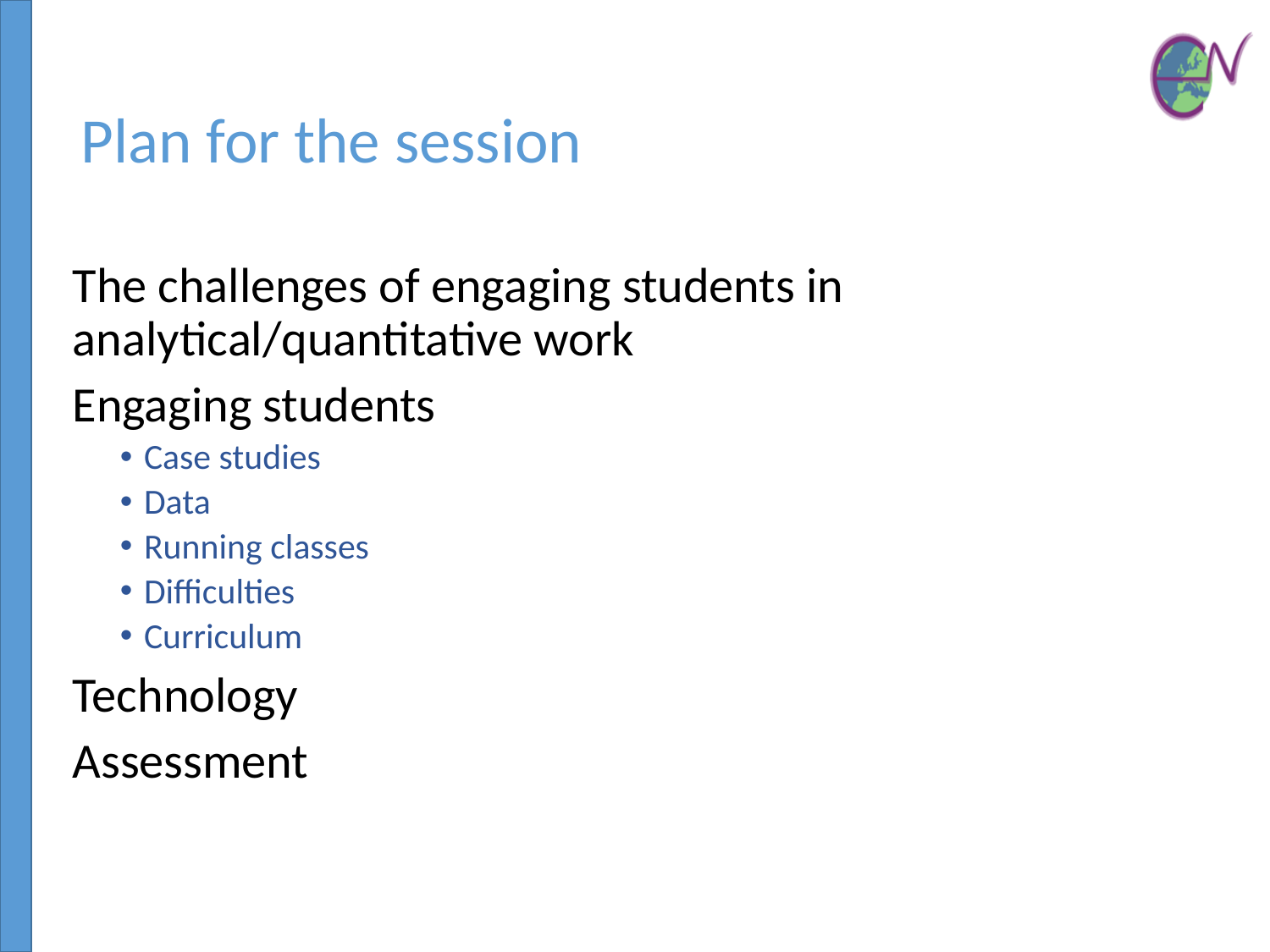

# Plan for the session
The challenges of engaging students in analytical/quantitative work
Engaging students
Case studies
Data
Running classes
Difficulties
Curriculum
Technology
Assessment